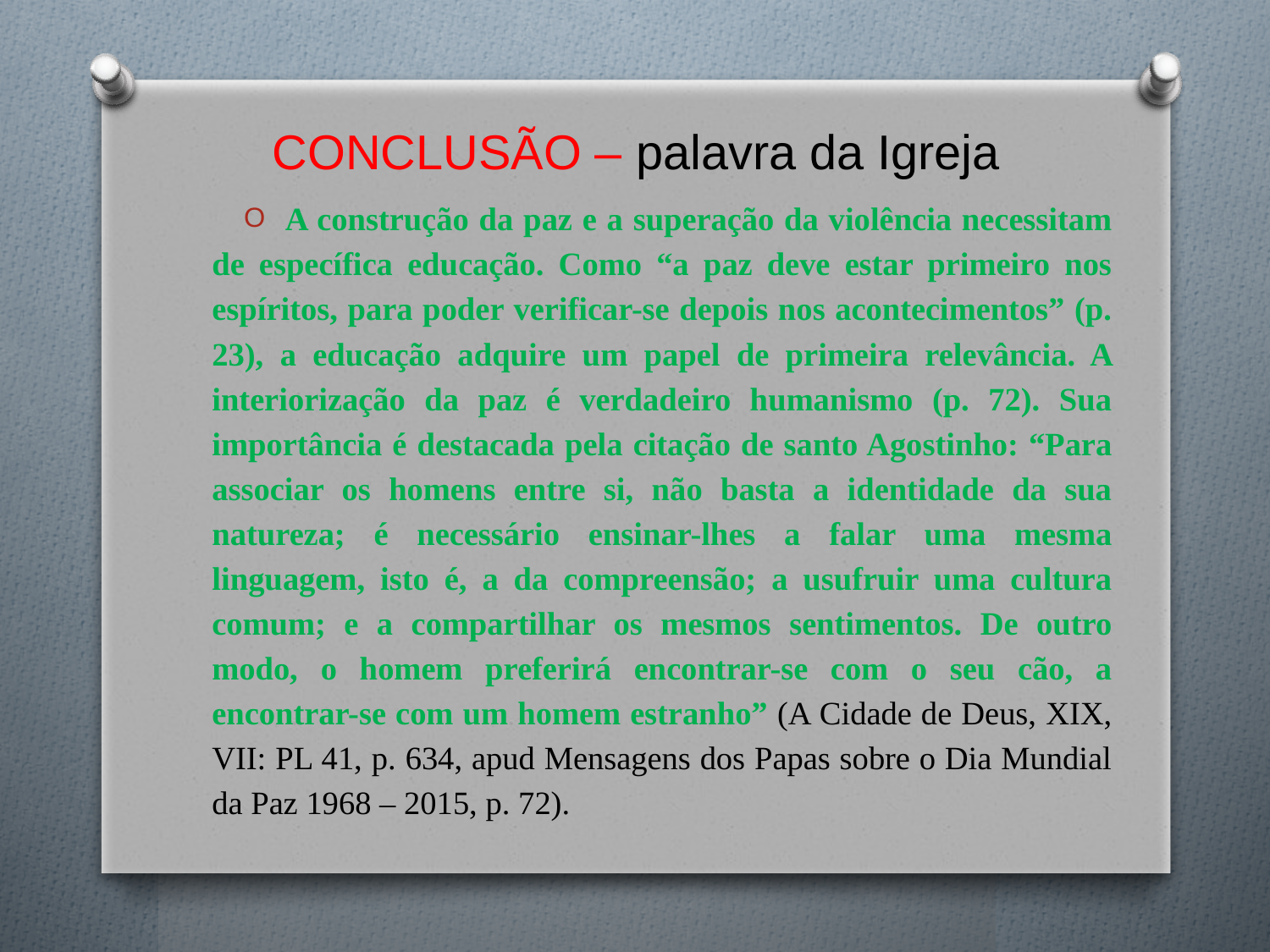

# CONCLUSÃO – palavra da Igreja
A construção da paz e a superação da violência necessitam de específica educação. Como “a paz deve estar primeiro nos espíritos, para poder verificar-se depois nos acontecimentos” (p. 23), a educação adquire um papel de primeira relevância. A interiorização da paz é verdadeiro humanismo (p. 72). Sua importância é destacada pela citação de santo Agostinho: “Para associar os homens entre si, não basta a identidade da sua natureza; é necessário ensinar-lhes a falar uma mesma linguagem, isto é, a da compreensão; a usufruir uma cultura comum; e a compartilhar os mesmos sentimentos. De outro modo, o homem preferirá encontrar-se com o seu cão, a encontrar-se com um homem estranho” (A Cidade de Deus, XIX, VII: PL 41, p. 634, apud Mensagens dos Papas sobre o Dia Mundial da Paz 1968 – 2015, p. 72).